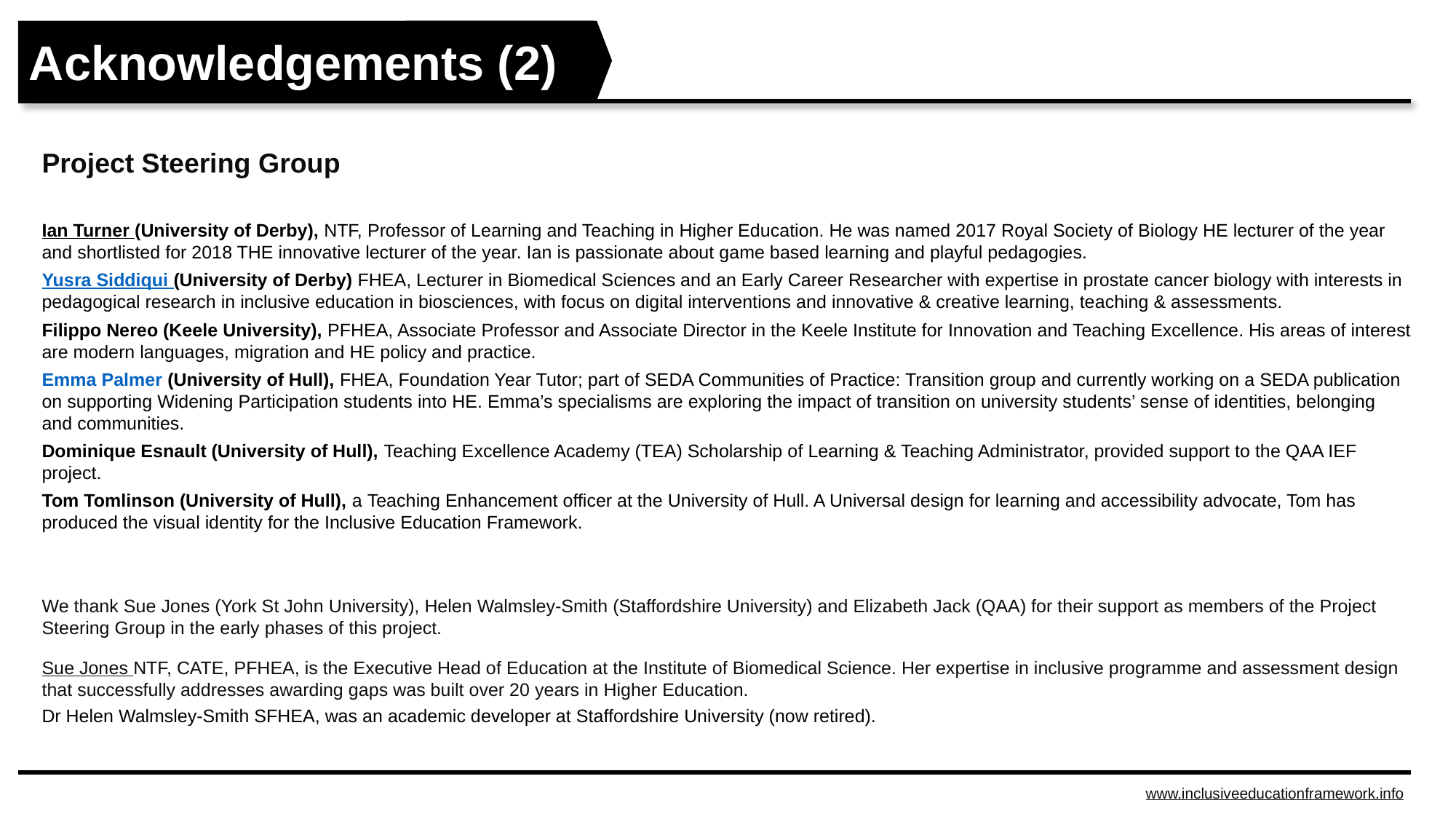

Acknowledgements (2)

Project Steering Group
Ian Turner (University of Derby), NTF, Professor of Learning and Teaching in Higher Education. He was named 2017 Royal Society of Biology HE lecturer of the year and shortlisted for 2018 THE innovative lecturer of the year. Ian is passionate about game based learning and playful pedagogies.
Yusra Siddiqui (University of Derby) FHEA, Lecturer in Biomedical Sciences and an Early Career Researcher with expertise in prostate cancer biology with interests in pedagogical research in inclusive education in biosciences, with focus on digital interventions and innovative & creative learning, teaching & assessments.
Filippo Nereo (Keele University), PFHEA, Associate Professor and Associate Director in the Keele Institute for Innovation and Teaching Excellence. His areas of interest are modern languages, migration and HE policy and practice.
Emma Palmer (University of Hull), FHEA, Foundation Year Tutor; part of SEDA Communities of Practice: Transition group and currently working on a SEDA publication on supporting Widening Participation students into HE. Emma’s specialisms are exploring the impact of transition on university students’ sense of identities, belonging and communities.
Dominique Esnault (University of Hull), Teaching Excellence Academy (TEA) Scholarship of Learning & Teaching Administrator, provided support to the QAA IEF project.
Tom Tomlinson (University of Hull), a Teaching Enhancement officer at the University of Hull. A Universal design for learning and accessibility advocate, Tom has produced the visual identity for the Inclusive Education Framework.

We thank Sue Jones (York St John University), Helen Walmsley-Smith (Staffordshire University) and Elizabeth Jack (QAA) for their support as members of the Project Steering Group in the early phases of this project.
Sue Jones NTF, CATE, PFHEA, is the Executive Head of Education at the Institute of Biomedical Science. Her expertise in inclusive programme and assessment design that successfully addresses awarding gaps was built over 20 years in Higher Education.
Dr Helen Walmsley-Smith SFHEA, was an academic developer at Staffordshire University (now retired).

www.inclusiveeducationframework.info